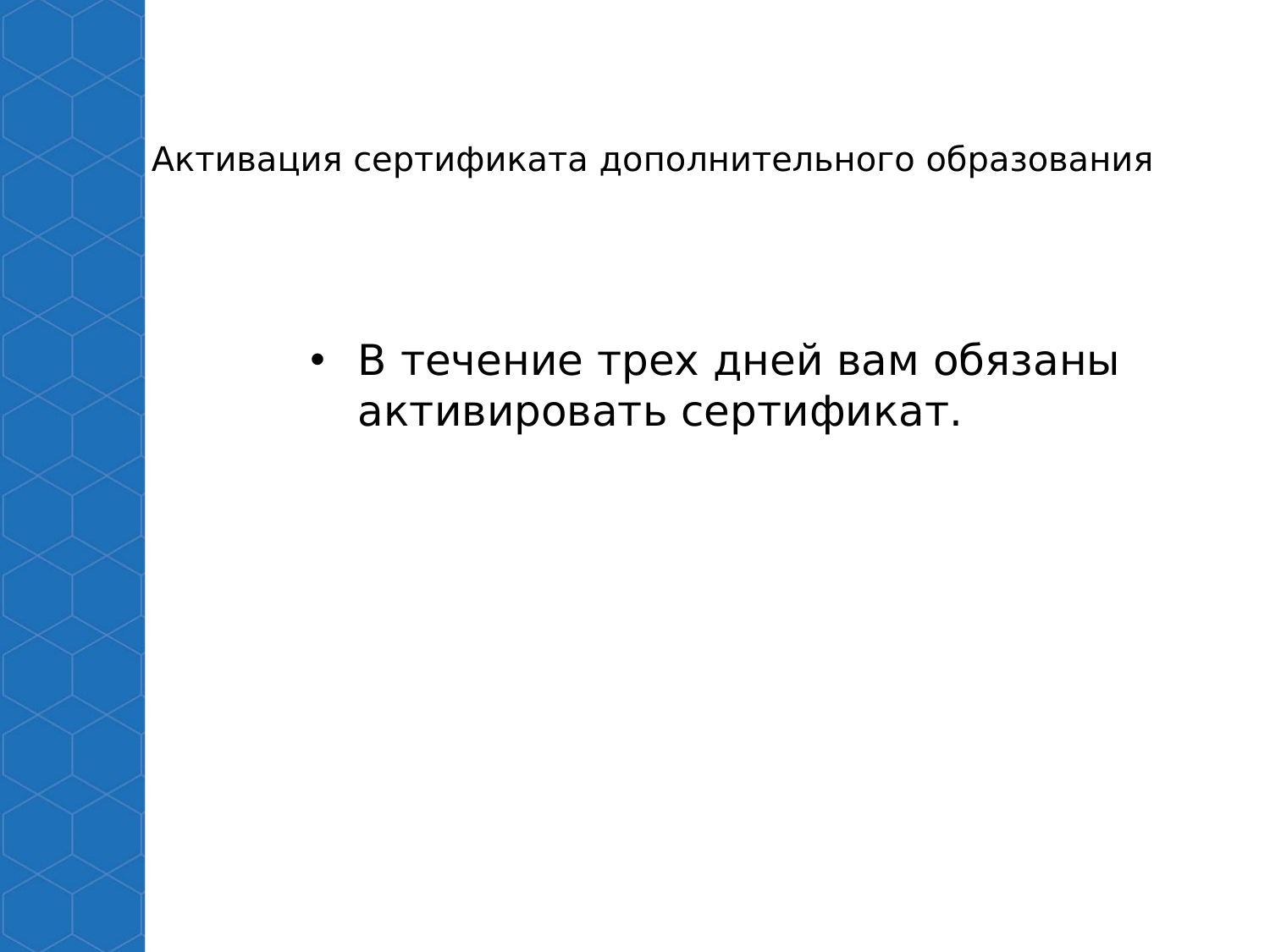

# Активация сертификата дополнительного образования

В течение трех дней вам обязаны активировать сертификат.